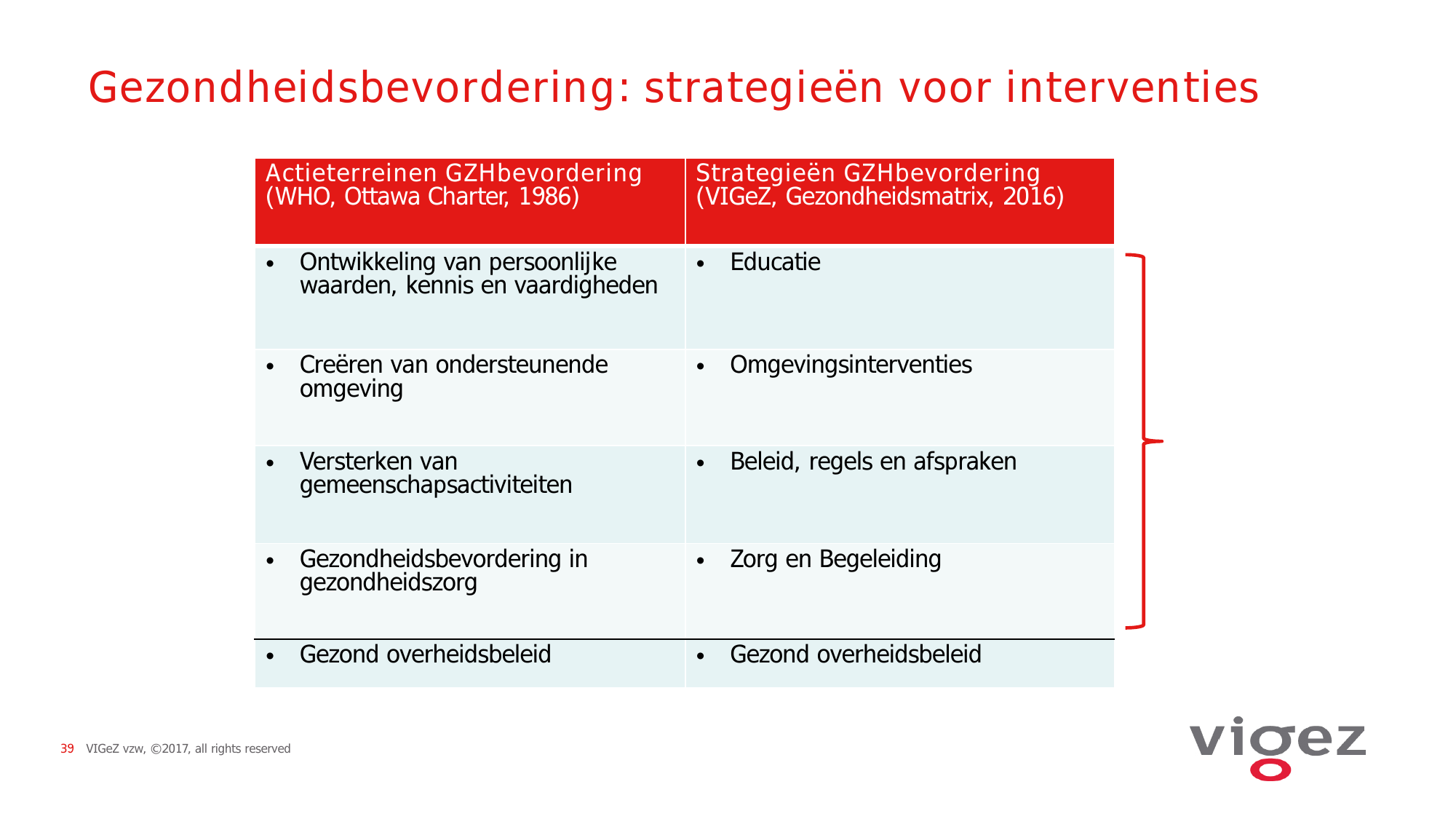

# Gezondheidsbevordering: strategieën voor interventies

| Actieterreinen GZHbevordering (WHO, Ottawa Charter, 1986) | Strategieën GZHbevordering (VIGeZ, Gezondheidsmatrix, 2016) |
| --- | --- |
| Ontwikkeling van persoonlijke waarden, kennis en vaardigheden | Educatie |
| Creëren van ondersteunende omgeving | Omgevingsinterventies |
| Versterken van gemeenschapsactiviteiten | Beleid, regels en afspraken |
| Gezondheidsbevordering in gezondheidszorg | Zorg en Begeleiding |
| Gezond overheidsbeleid | Gezond overheidsbeleid |